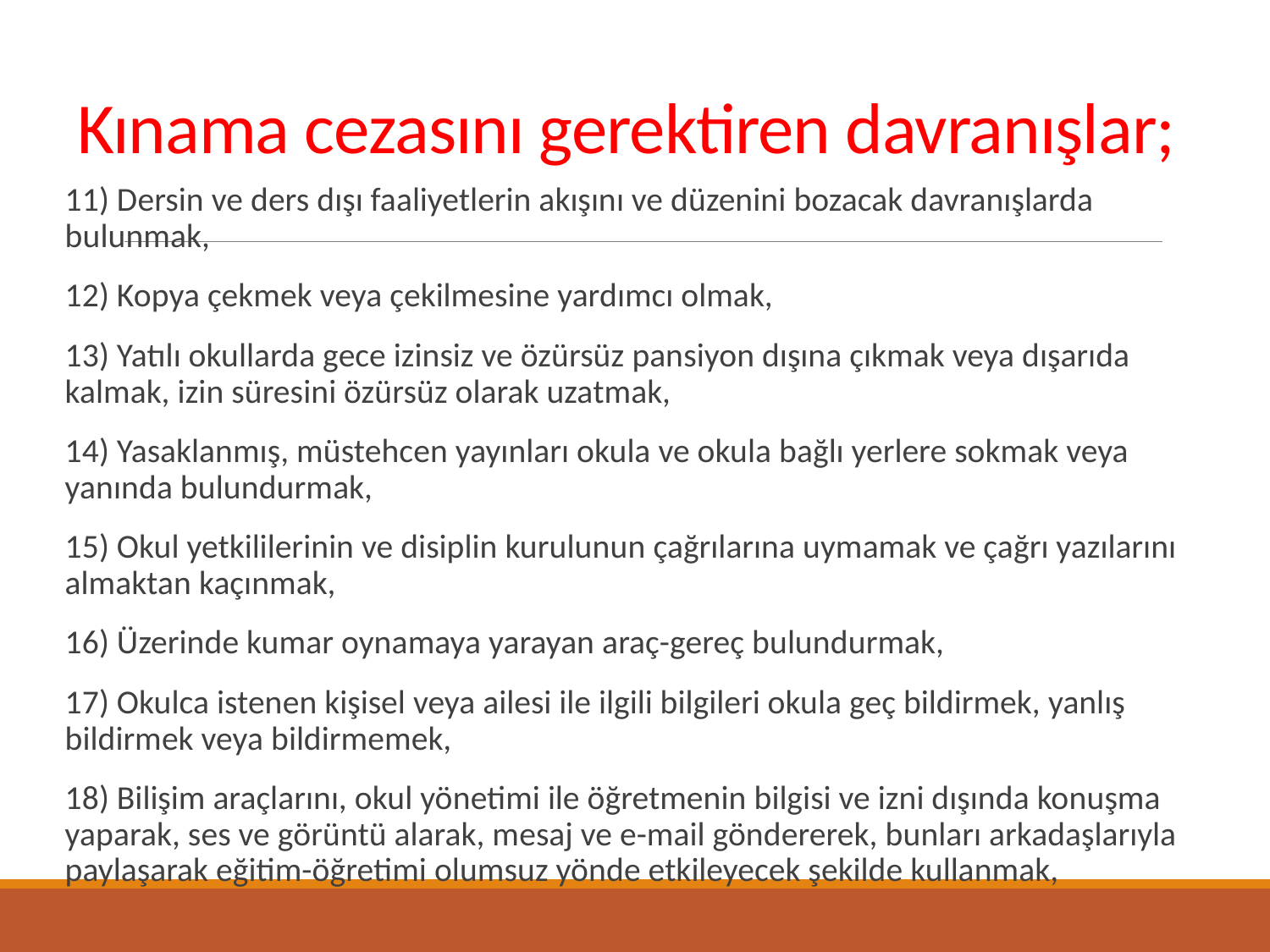

# Kınama cezasını gerektiren davranışlar;
11) Dersin ve ders dışı faaliyetlerin akışını ve düzenini bozacak davranışlarda bulunmak,
12) Kopya çekmek veya çekilmesine yardımcı olmak,
13) Yatılı okullarda gece izinsiz ve özürsüz pansiyon dışına çıkmak veya dışarıda kalmak, izin süresini özürsüz olarak uzatmak,
14) Yasaklanmış, müstehcen yayınları okula ve okula bağlı yerlere sokmak veya yanında bulundurmak,
15) Okul yetkililerinin ve disiplin kurulunun çağrılarına uymamak ve çağrı yazılarını almaktan kaçınmak,
16) Üzerinde kumar oynamaya yarayan araç-gereç bulundurmak,
17) Okulca istenen kişisel veya ailesi ile ilgili bilgileri okula geç bildirmek, yanlış bildirmek veya bildirmemek,
18) Bilişim araçlarını, okul yönetimi ile öğretmenin bilgisi ve izni dışında konuşma yaparak, ses ve görüntü alarak, mesaj ve e-mail göndererek, bunları arkadaşlarıyla paylaşarak eğitim-öğretimi olumsuz yönde etkileyecek şekilde kullanmak,